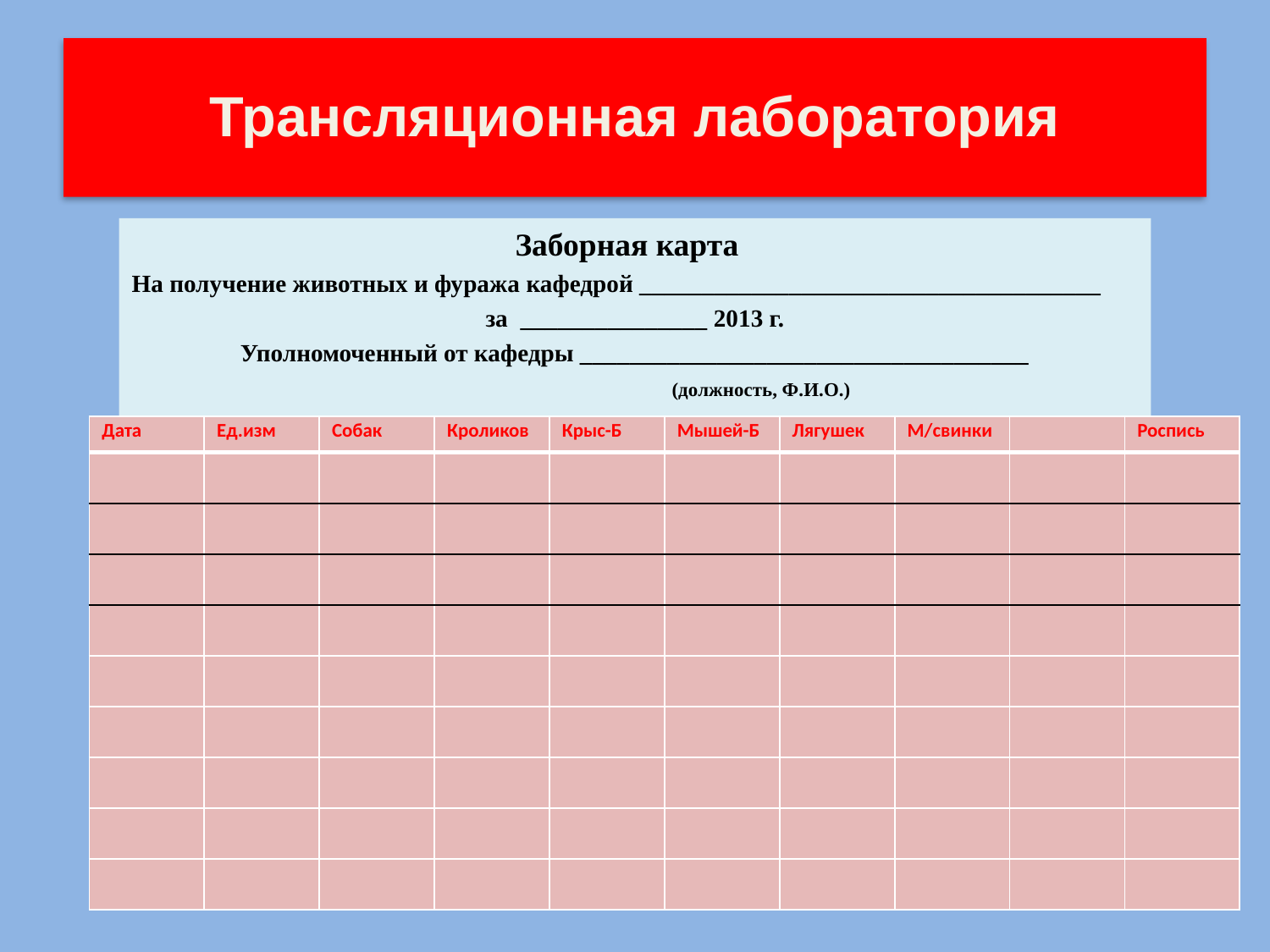

# Трансляционная лаборатория
Заборная карта
На получение животных и фуража кафедрой _____________________________________
за  _______________ 2013 г.
Уполномоченный от кафедры ____________________________________
                                                                                        (должность, Ф.И.О.)

| Дата | Ед.изм | Собак | Кроликов | Крыс-Б | Мышей-Б | Лягушек | М/свинки |  | Роспись |
| --- | --- | --- | --- | --- | --- | --- | --- | --- | --- |
|  |  |  |  |  |  |  |  |  |  |
|  |  |  |  |  |  |  |  |  |  |
|  |  |  |  |  |  |  |  |  |  |
|  |  |  |  |  |  |  |  |  |  |
|  |  |  |  |  |  |  |  |  |  |
|  |  |  |  |  |  |  |  |  |  |
|  |  |  |  |  |  |  |  |  |  |
|  |  |  |  |  |  |  |  |  |  |
|  |  |  |  |  |  |  |  |  |  |